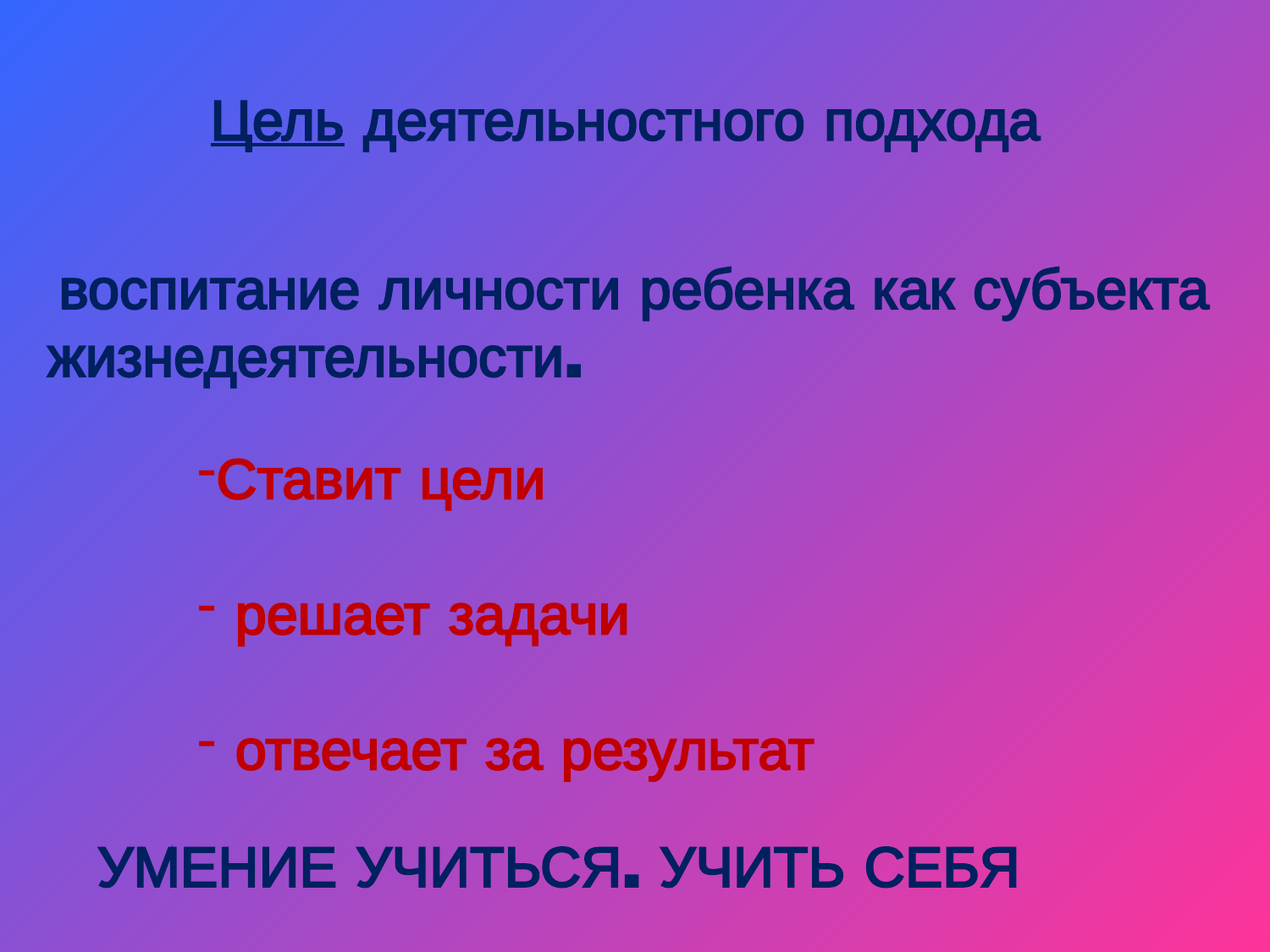

# Цель деятельностного подхода
 воспитание личности ребенка как субъекта жизнедеятельности.
Ставит цели

 решает задачи

 отвечает за результат

УМЕНИЕ УЧИТЬСЯ. УЧИТЬ СЕБЯ